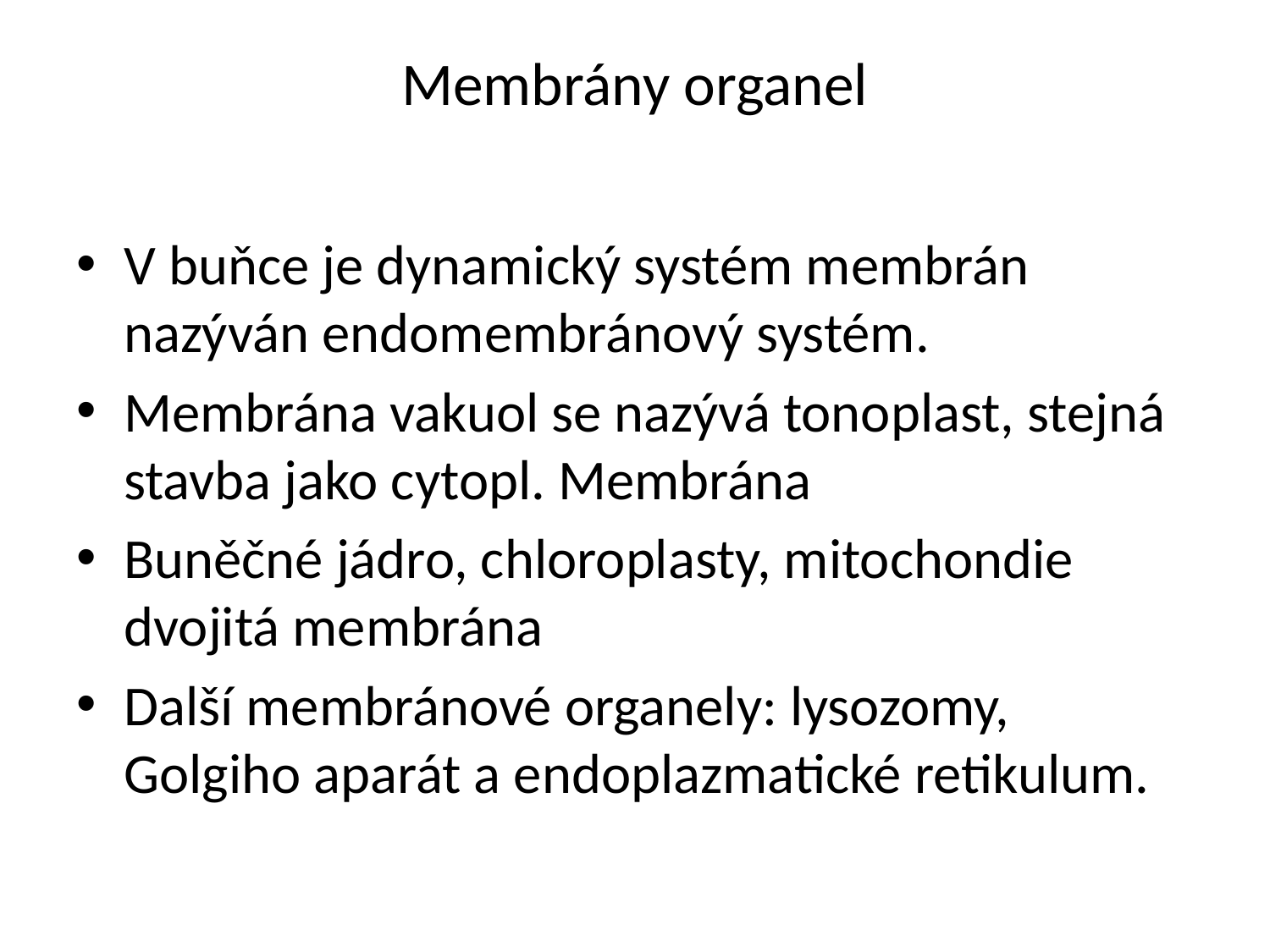

# Membrány organel
V buňce je dynamický systém membrán nazýván endomembránový systém.
Membrána vakuol se nazývá tonoplast, stejná stavba jako cytopl. Membrána
Buněčné jádro, chloroplasty, mitochondie dvojitá membrána
Další membránové organely: lysozomy, Golgiho aparát a endoplazmatické retikulum.